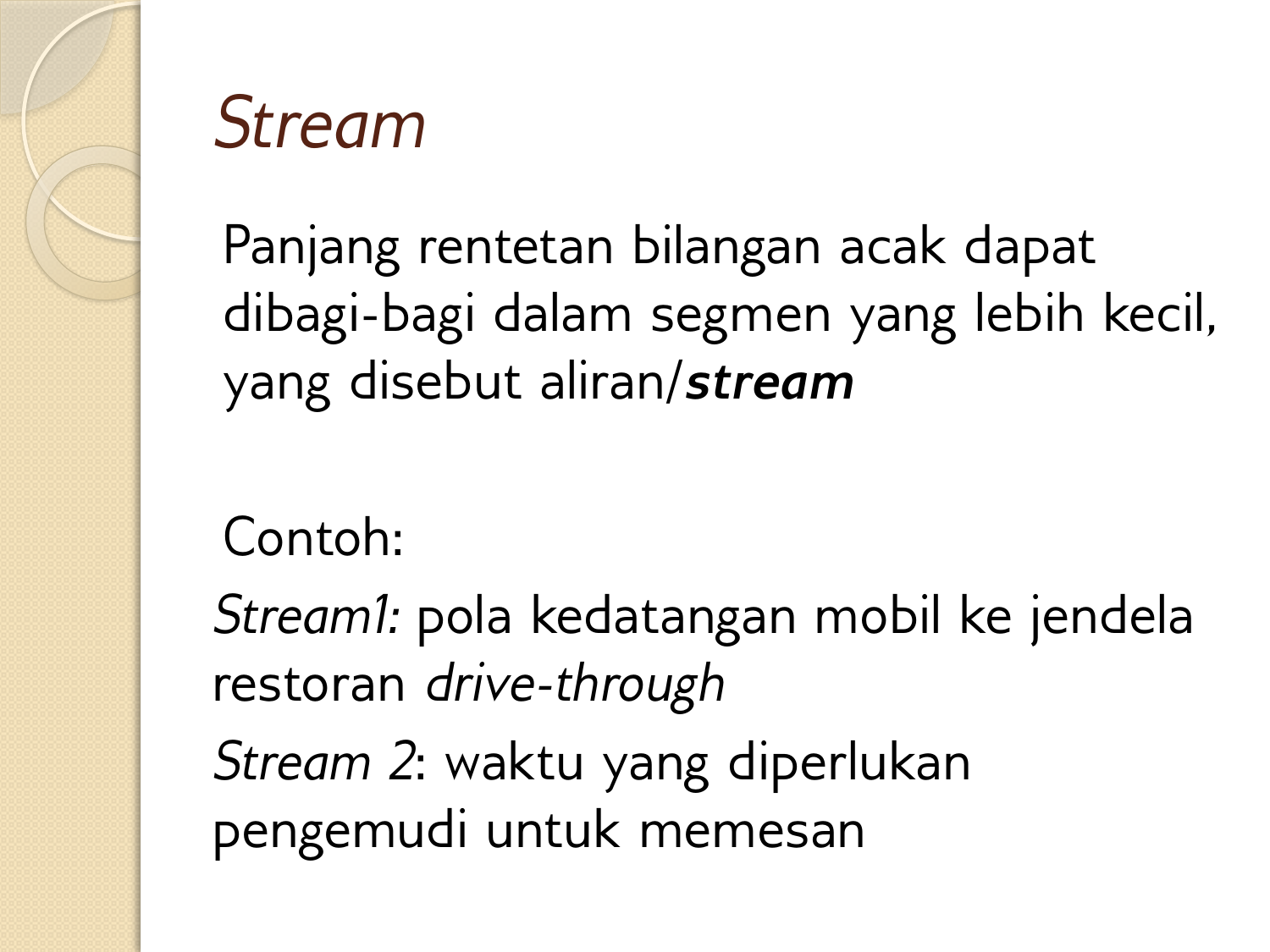

# Stream
Panjang rentetan bilangan acak dapat dibagi-bagi dalam segmen yang lebih kecil, yang disebut aliran/stream

Contoh:
Stream1: pola kedatangan mobil ke jendela restoran drive-through
Stream 2: waktu yang diperlukan pengemudi untuk memesan